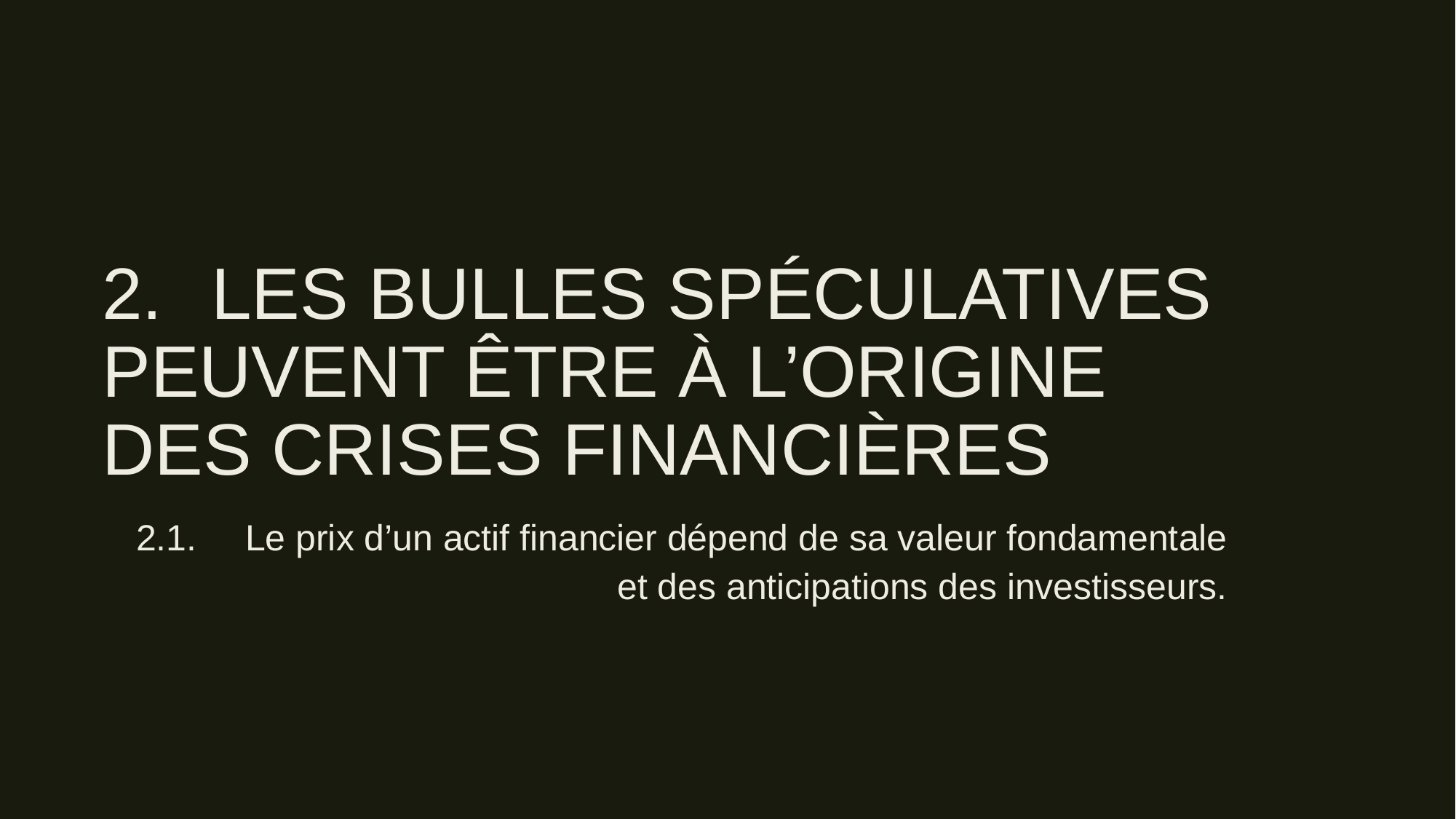

# 2.	Les bulles spéculatives peuvent être à l’origine des crises financières
2.1.	Le prix d’un actif financier dépend de sa valeur fondamentale et des anticipations des investisseurs.